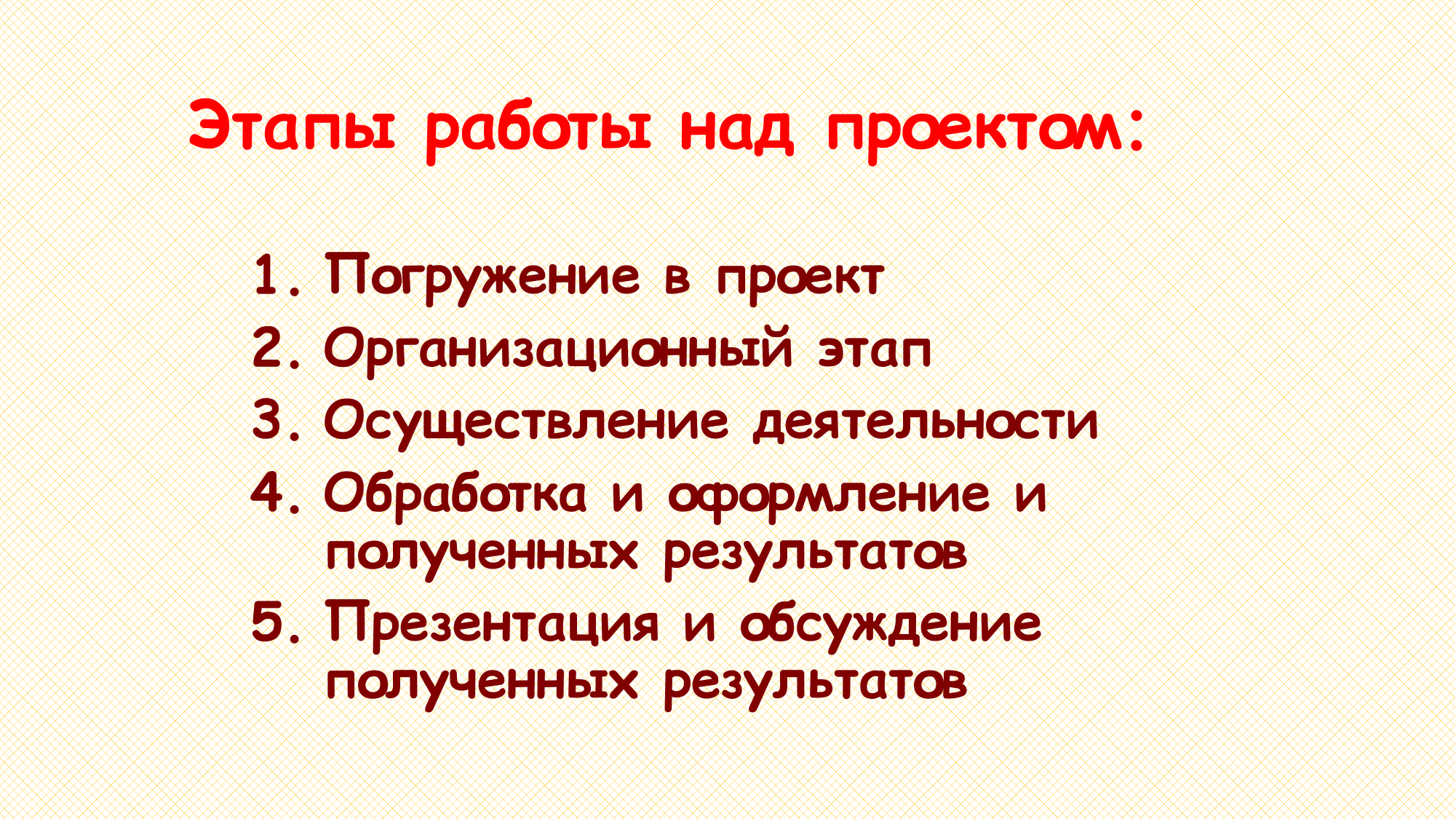

# Этапы работы над проектом:
Погружение в проект
Организационный этап
Осуществление деятельности
Обработка и оформление и полученных результатов
Презентация и обсуждение полученных результатов